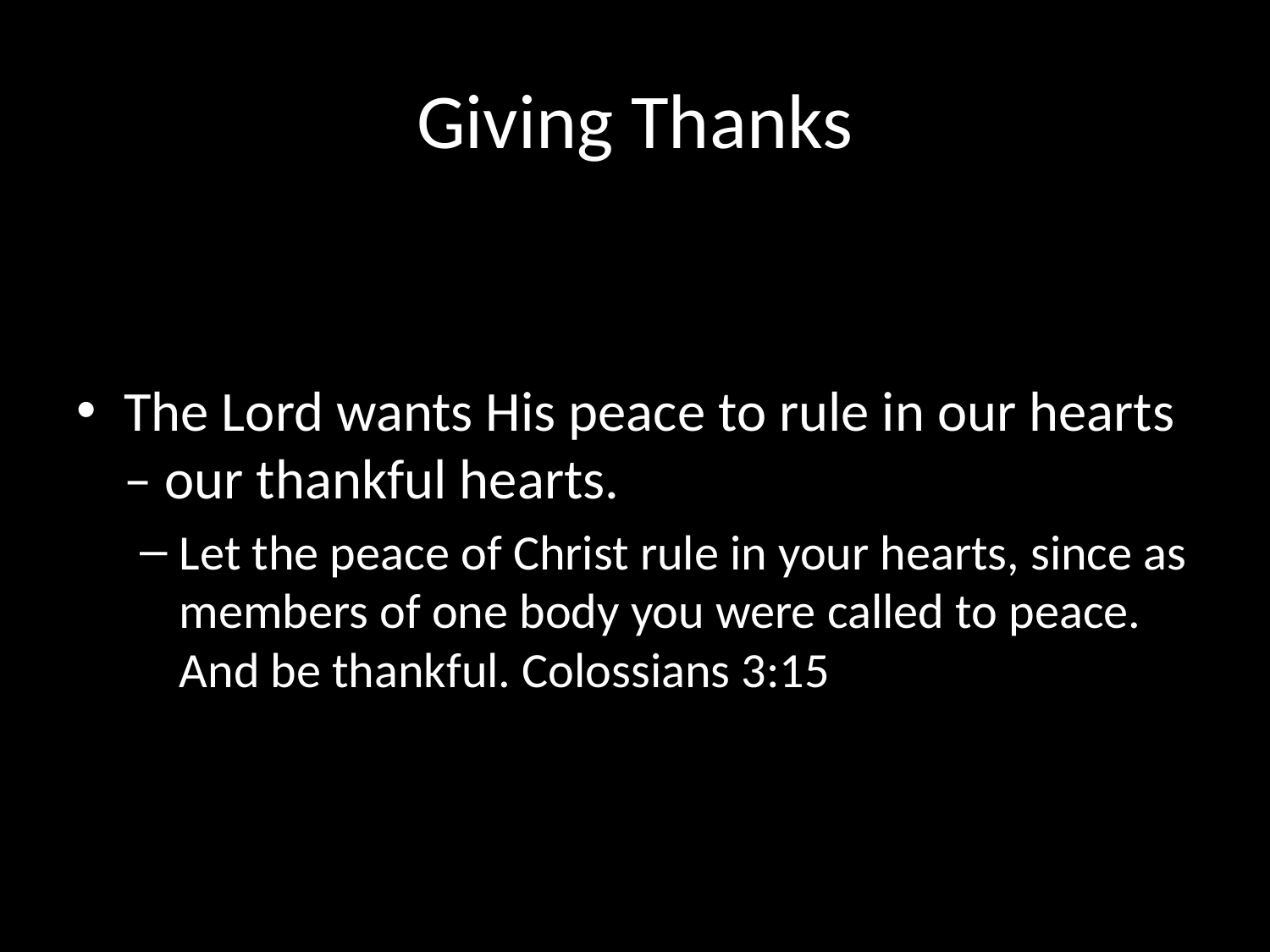

# Giving Thanks
The Lord wants His peace to rule in our hearts – our thankful hearts.
Let the peace of Christ rule in your hearts, since as members of one body you were called to peace. And be thankful. Colossians 3:15